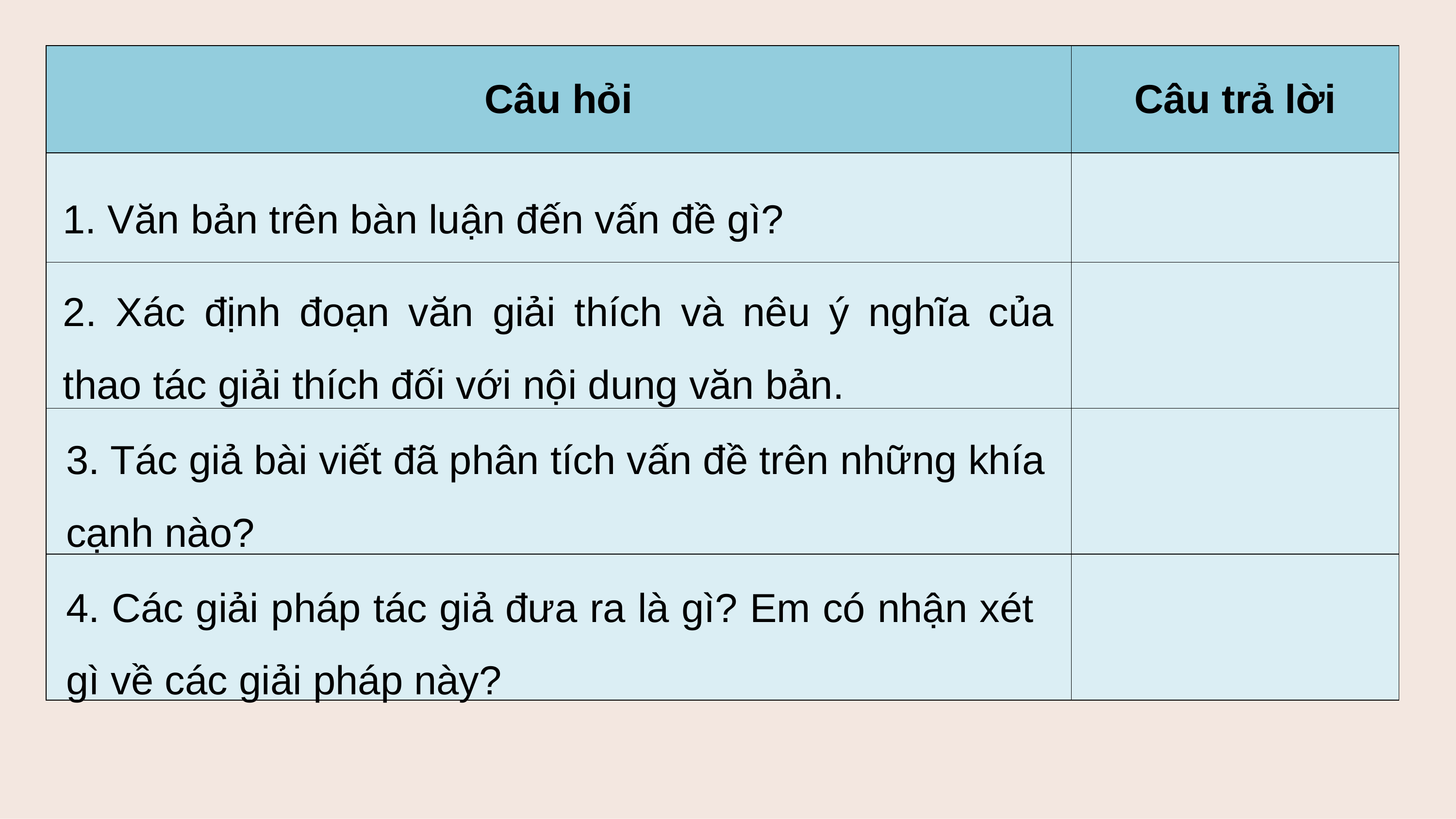

| Câu hỏi | Câu trả lời |
| --- | --- |
|  |  |
|  |  |
|  |  |
|  |  |
1. Văn bản trên bàn luận đến vấn đề gì?
2. Xác định đoạn văn giải thích và nêu ý nghĩa của thao tác giải thích đối với nội dung văn bản.
3. Tác giả bài viết đã phân tích vấn đề trên những khía cạnh nào?
4. Các giải pháp tác giả đưa ra là gì? Em có nhận xét gì về các giải pháp này?